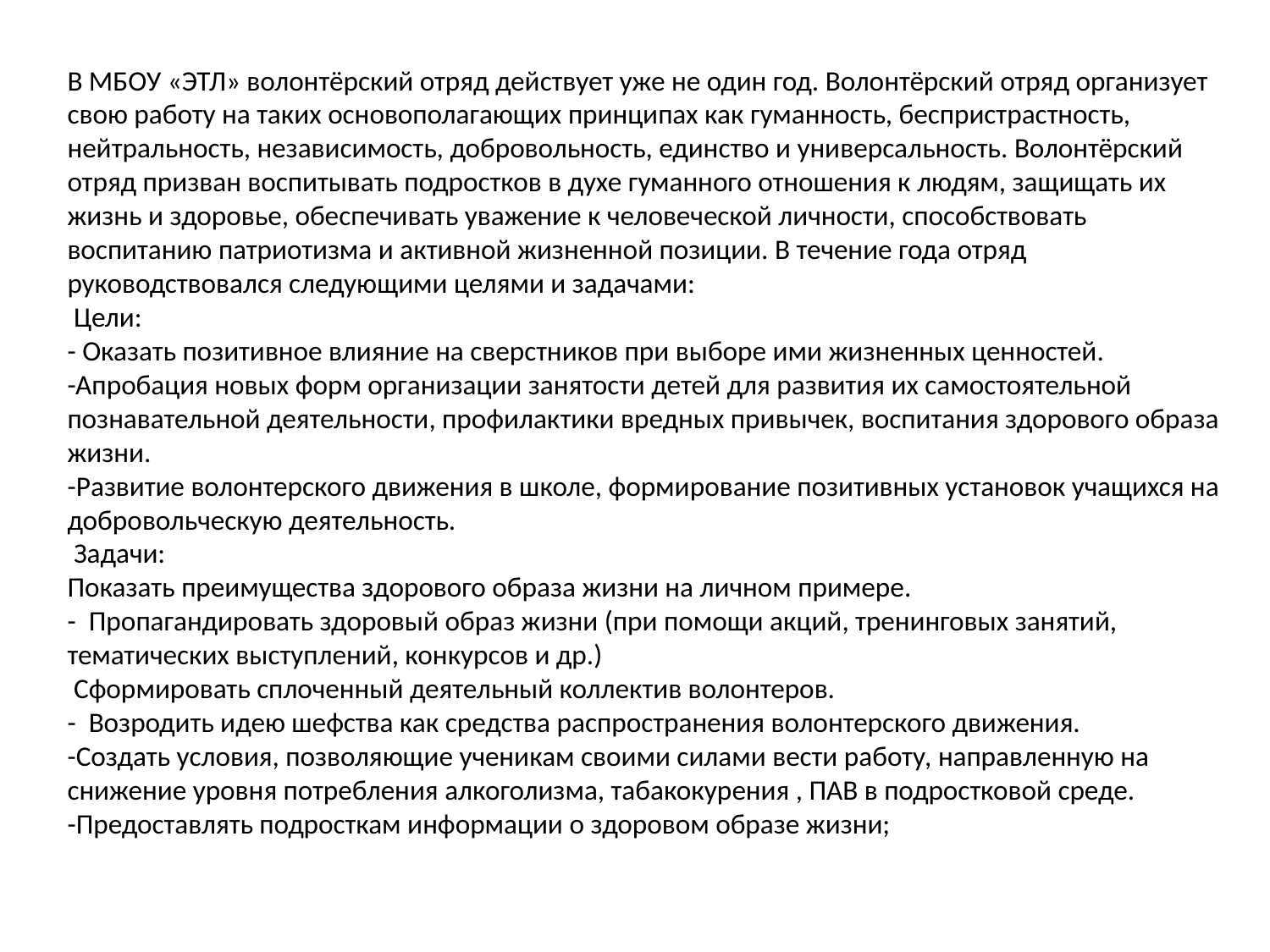

В МБОУ «ЭТЛ» волонтёрский отряд действует уже не один год. Волонтёрский отряд организует свою работу на таких основополагающих принципах как гуманность, беспристрастность, нейтральность, независимость, добровольность, единство и универсальность. Волонтёрский отряд призван воспитывать подростков в духе гуманного отношения к людям, защищать их жизнь и здоровье, обеспечивать уважение к человеческой личности, способствовать воспитанию патриотизма и активной жизненной позиции. В течение года отряд руководствовался следующими целями и задачами:
 Цели:
- Оказать позитивное влияние на сверстников при выборе ими жизненных ценностей.
-Апробация новых форм организации занятости детей для развития их самостоятельной познавательной деятельности, профилактики вредных привычек, воспитания здорового образа жизни.
-Развитие волонтерского движения в школе, формирование позитивных установок учащихся на добровольческую деятельность.
 Задачи:
Показать преимущества здорового образа жизни на личном примере.
-  Пропагандировать здоровый образ жизни (при помощи акций, тренинговых занятий, тематических выступлений, конкурсов и др.)
 Сформировать сплоченный деятельный коллектив волонтеров.
-  Возродить идею шефства как средства распространения волонтерского движения.
-Создать условия, позволяющие ученикам своими силами вести работу, направленную на снижение уровня потребления алкоголизма, табакокурения , ПАВ в подростковой среде.
-Предоставлять подросткам информации о здоровом образе жизни;